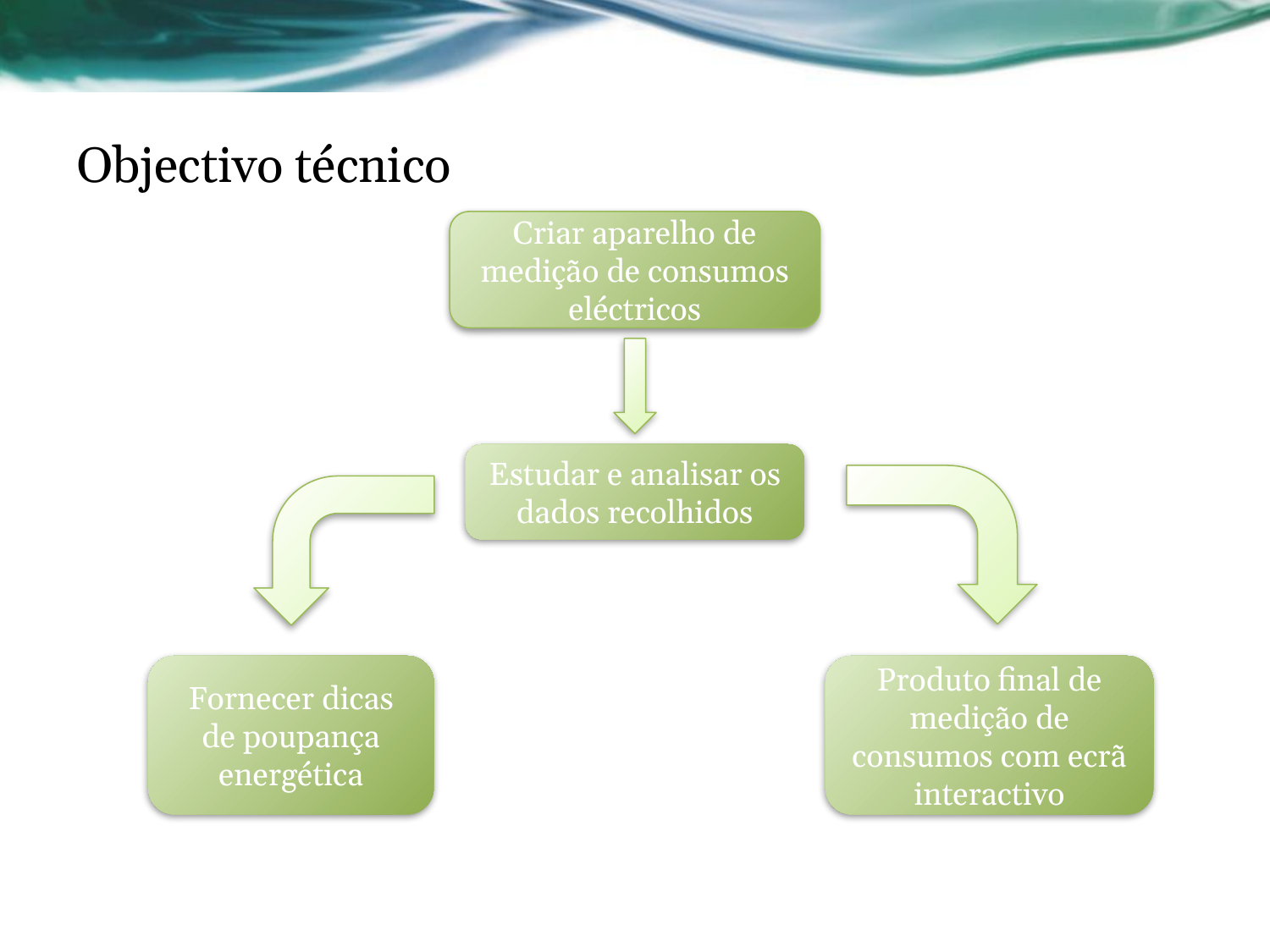

# Objectivo técnico
Criar aparelho de medição de consumos eléctricos

Estudar e analisar os dados recolhidos

Fornecer dicas de poupança energética
Produto final de medição de consumos com ecrã interactivo